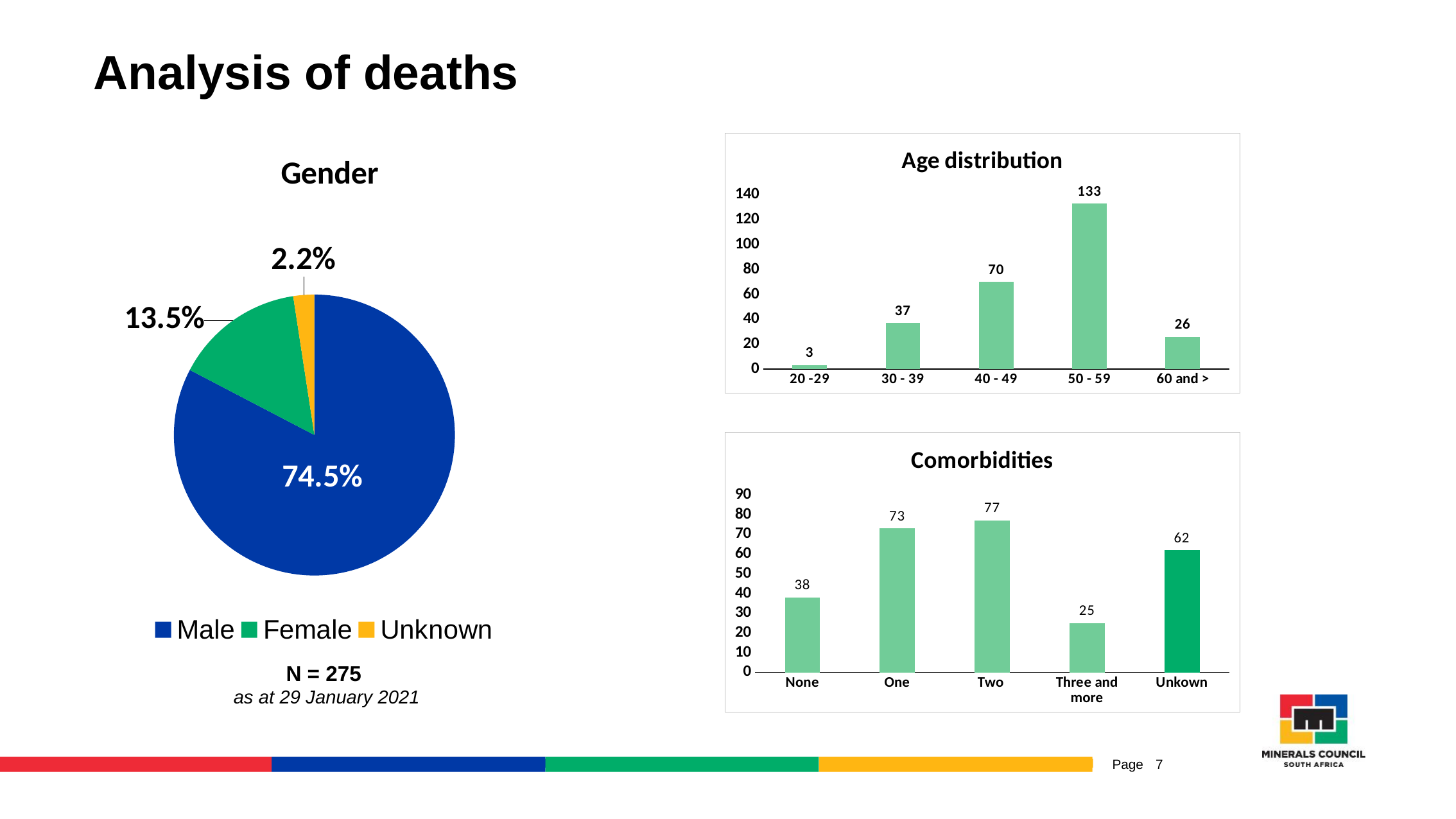

# Analysis of deaths

### Chart: Gender

| Category | Gender |
|---|---|
| Male | 0.7454545454545456 |
| Female | 0.1345454545454546 |
| Unknown | 0.02181818181818182 |

### Chart: Age distribution

| Category | No |
|---|---|
| 20 -29 | 3.0 |
| 30 - 39 | 37.0 |
| 40 - 49 | 70.0 |
| 50 - 59 | 133.0 |
| 60 and > | 26.0 |

### Chart: Comorbidities

| Category | Co-morbidities |
|---|---|
| None | 38.0 |
| One | 73.0 |
| Two  | 77.0 |
| Three and more | 25.0 |
| Unkown | 62.0 |
N = 275
as at 29 January 2021
7